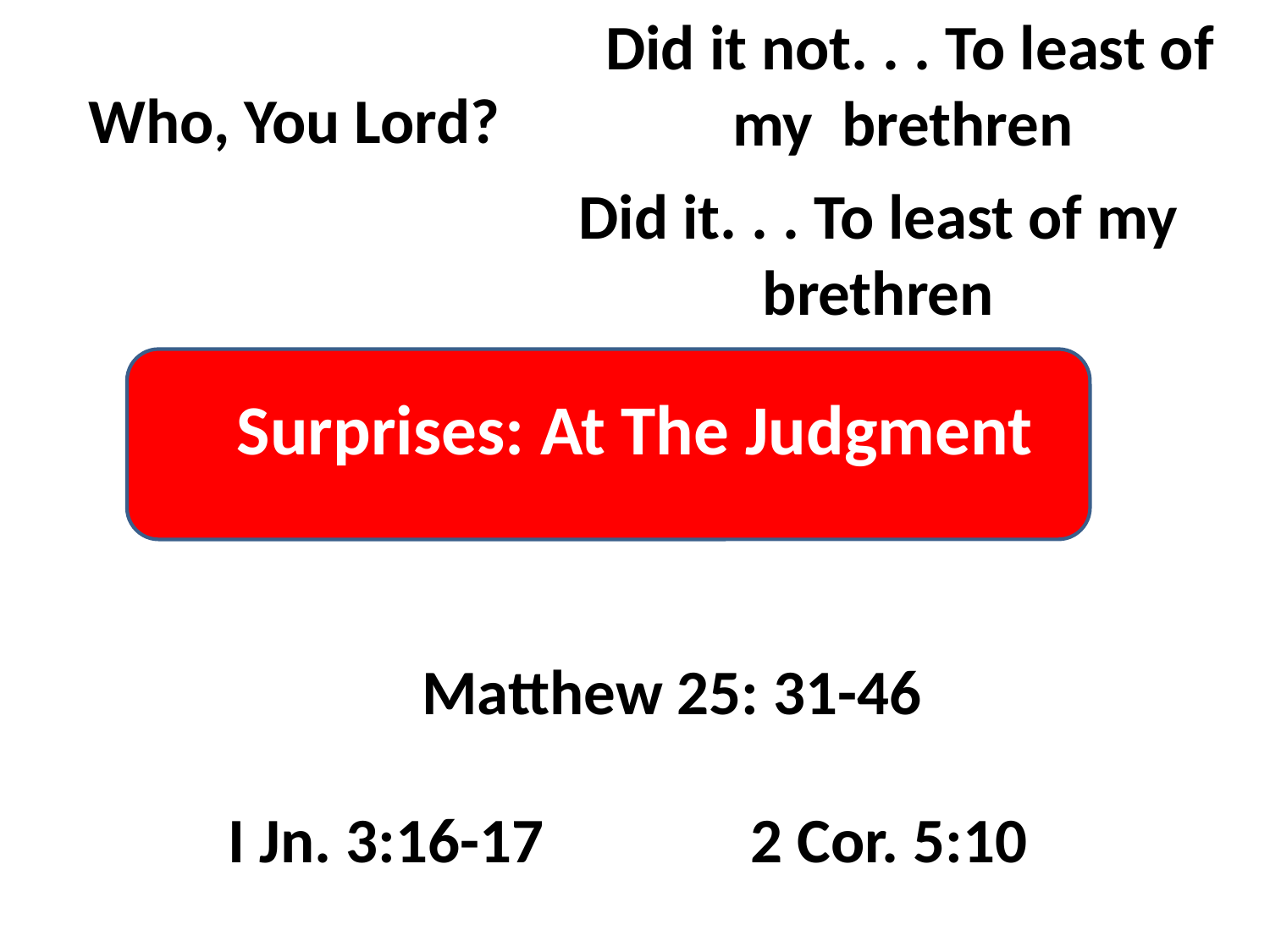

Did it not. . . To least of my  brethren
Who, You Lord?
Did it. . . To least of my brethren

Surprises: At The Judgment
Matthew 25: 31-46
I Jn. 3:16-17
2 Cor. 5:10